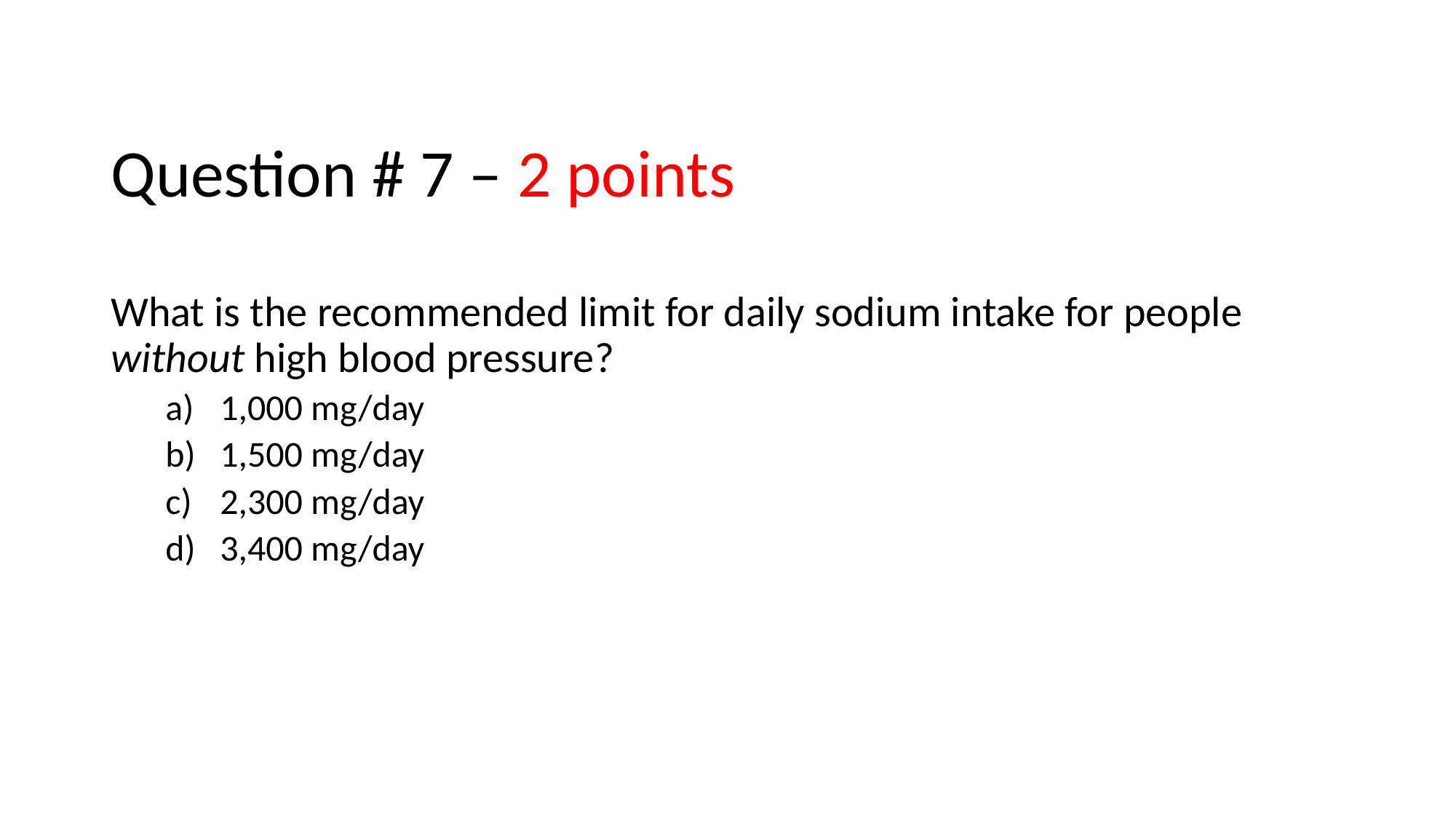

# Question # 7 – 2 points

What is the recommended limit for daily sodium intake for people without high blood pressure?
1,000 mg/day
1,500 mg/day
2,300 mg/day
3,400 mg/day